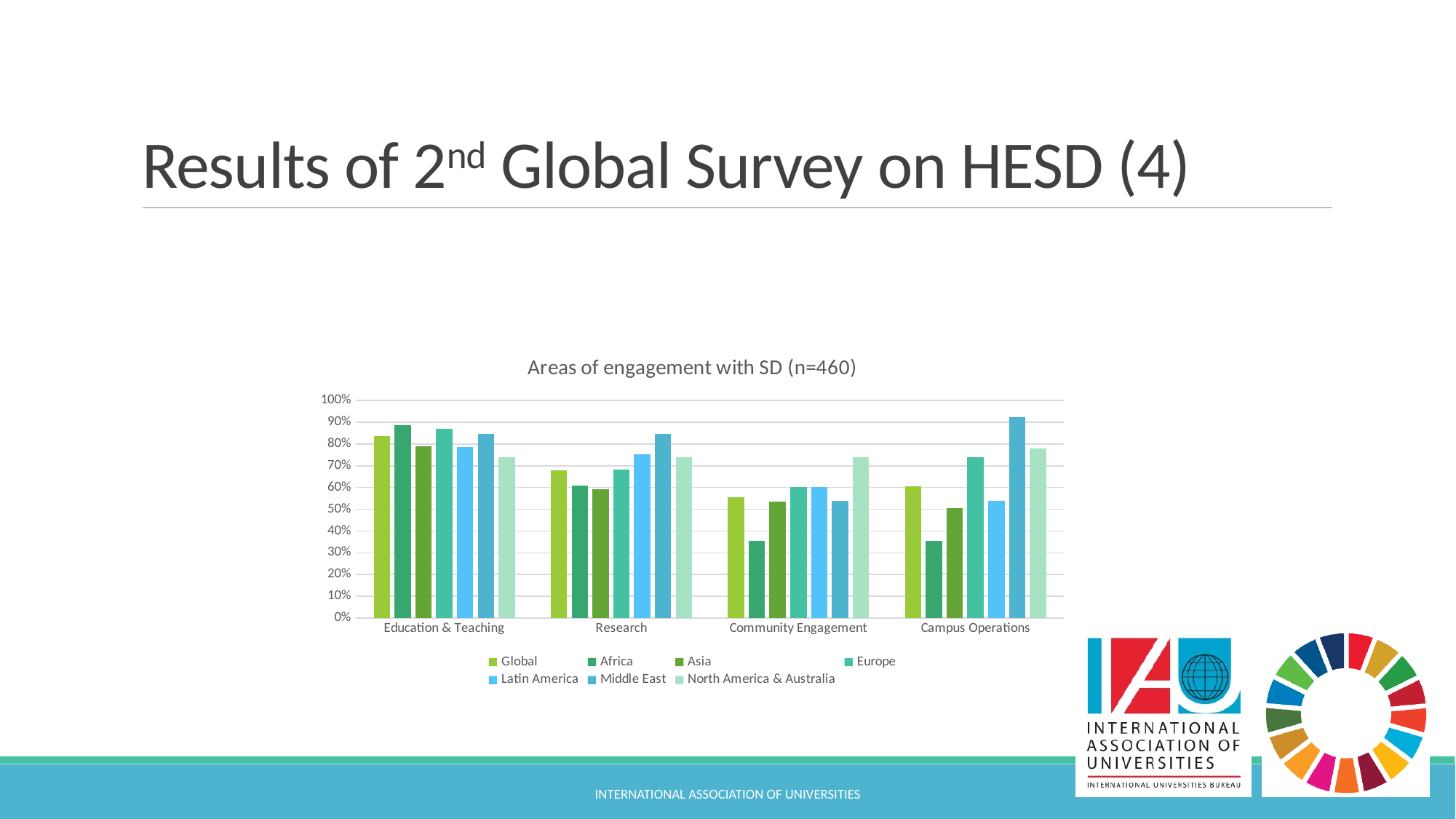

# Results of 2nd Global Survey on HESD (4)

### Chart: Areas of engagement with SD (n=460)

| Category | Global | Africa | Asia | Europe | Latin America | Middle East | North America & Australia |
|---|---|---|---|---|---|---|---|
| Education & Teaching | 0.8348 | 0.8861 | 0.7887 | 0.8693 | 0.7849 | 0.8462 | 0.7407 |
| Research | 0.6783 | 0.6075 | 0.5915 | 0.6818 | 0.7527 | 0.8462 | 0.74 |
| Community Engagement | 0.5543 | 0.3544 | 0.5352 | 0.6023 | 0.6022 | 0.5385 | 0.74 |
| Campus Operations | 0.6043 | 0.3544 | 0.507 | 0.7386 | 0.5376 | 0.9231 | 0.7778 |
International Association of Universities